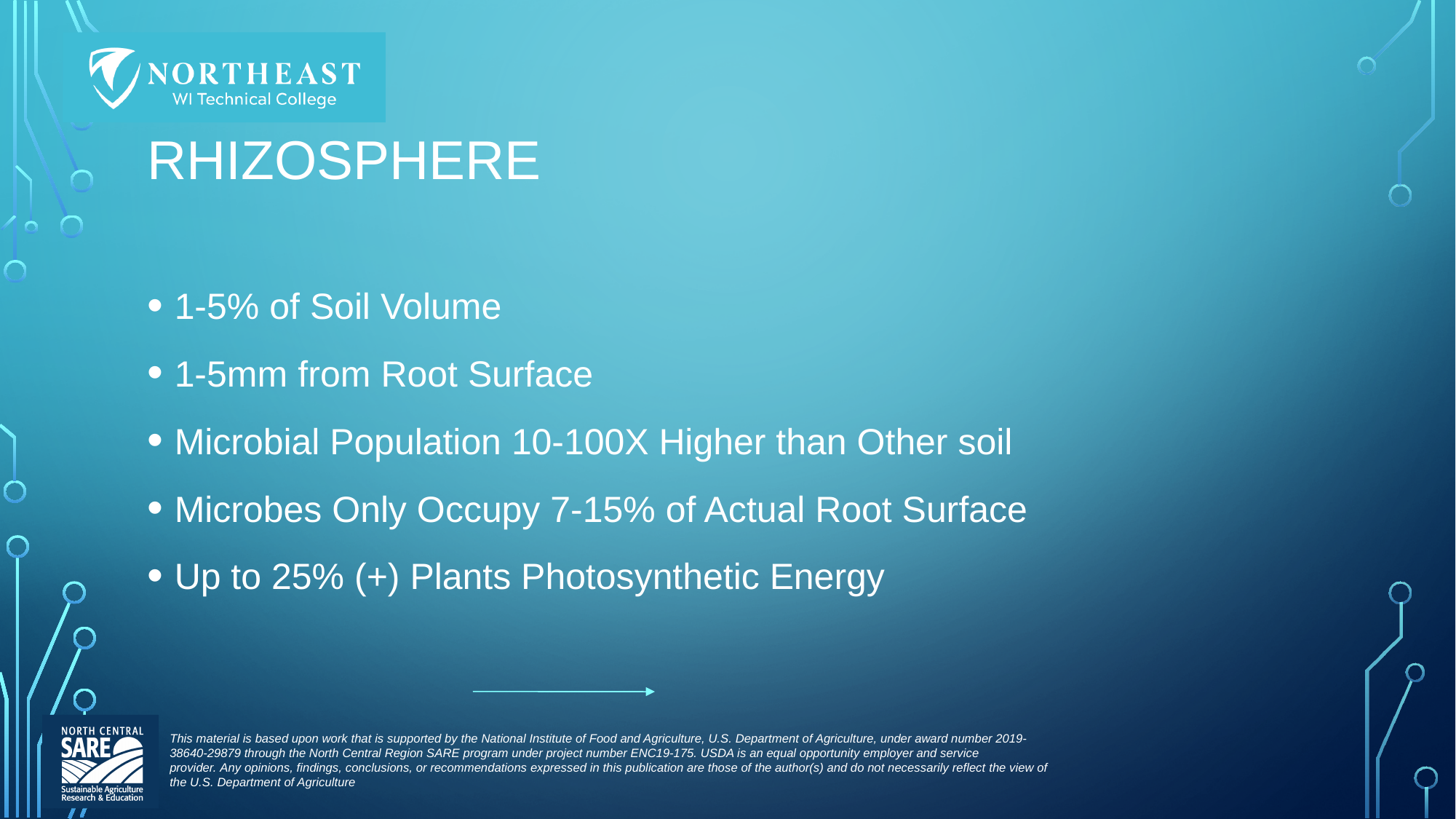

# Rhizosphere
1-5% of Soil Volume
1-5mm from Root Surface
Microbial Population 10-100X Higher than Other soil
Microbes Only Occupy 7-15% of Actual Root Surface
Up to 25% (+) Plants Photosynthetic Energy